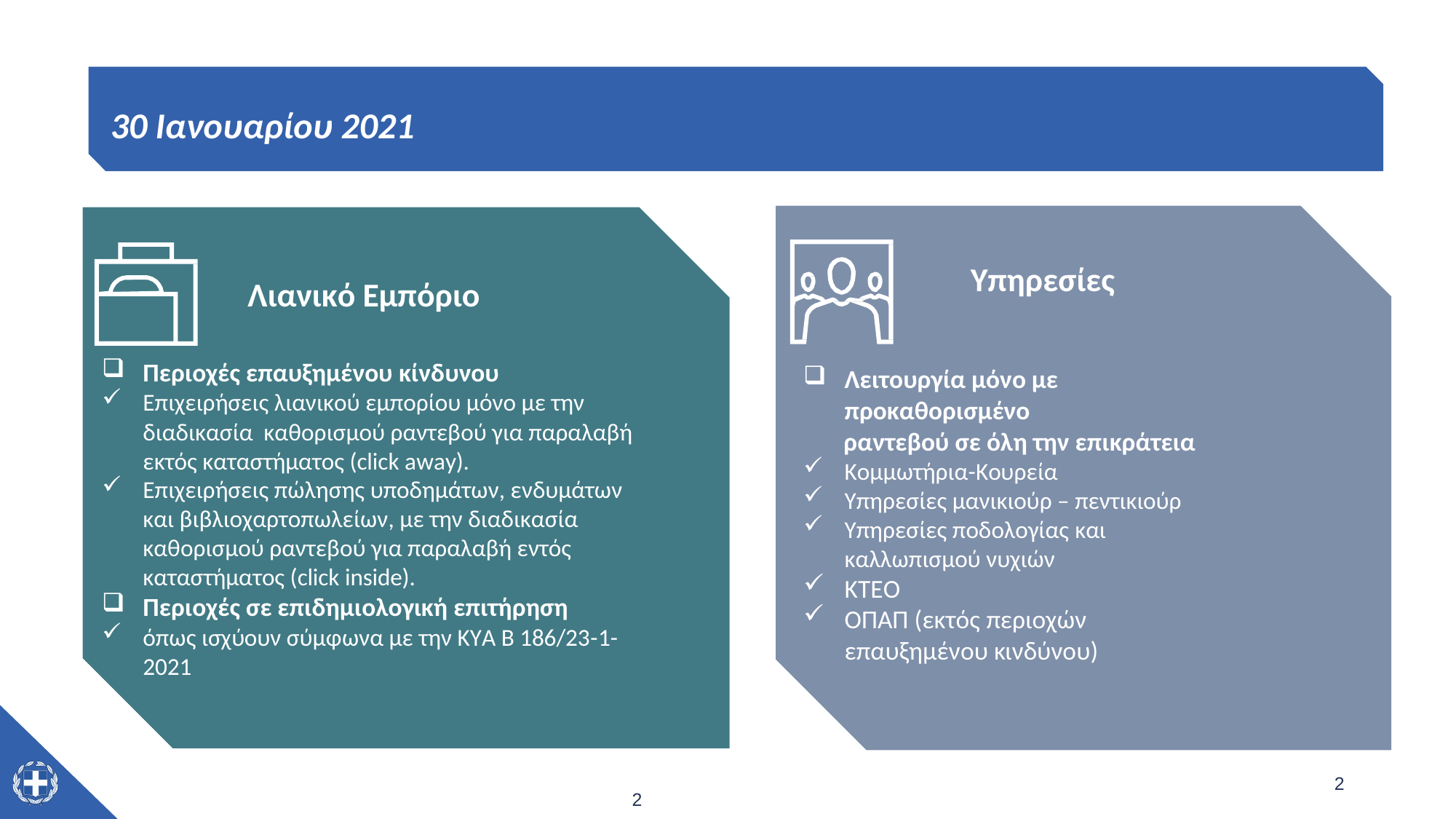

# 30 Ιανουαρίου 2021

Υπηρεσίες

Λιανικό Εμπόριο
Περιοχές επαυξημένου κίνδυνου
Επιχειρήσεις λιανικού εμπορίου μόνο με την διαδικασία  καθορισμού ραντεβού για παραλαβή εκτός καταστήματος (click away).
Επιχειρήσεις πώλησης υποδημάτων, ενδυμάτων και βιβλιοχαρτοπωλείων, με την διαδικασία καθορισμού ραντεβού για παραλαβή εντός καταστήματος (click inside).
Περιοχές σε επιδημιολογική επιτήρηση
όπως ισχύουν σύμφωνα με την ΚΥΑ Β 186/23-1-
2021
Λειτουργία μόνο με προκαθορισμένο
ραντεβού σε όλη την επικράτεια
Κομμωτήρια-Κουρεία
Υπηρεσίες μανικιούρ – πεντικιούρ
Υπηρεσίες ποδολογίας και καλλωπισμού νυχιών
ΚΤΕΟ
ΟΠΑΠ (εκτός περιοχών επαυξημένου κινδύνου)
2
2